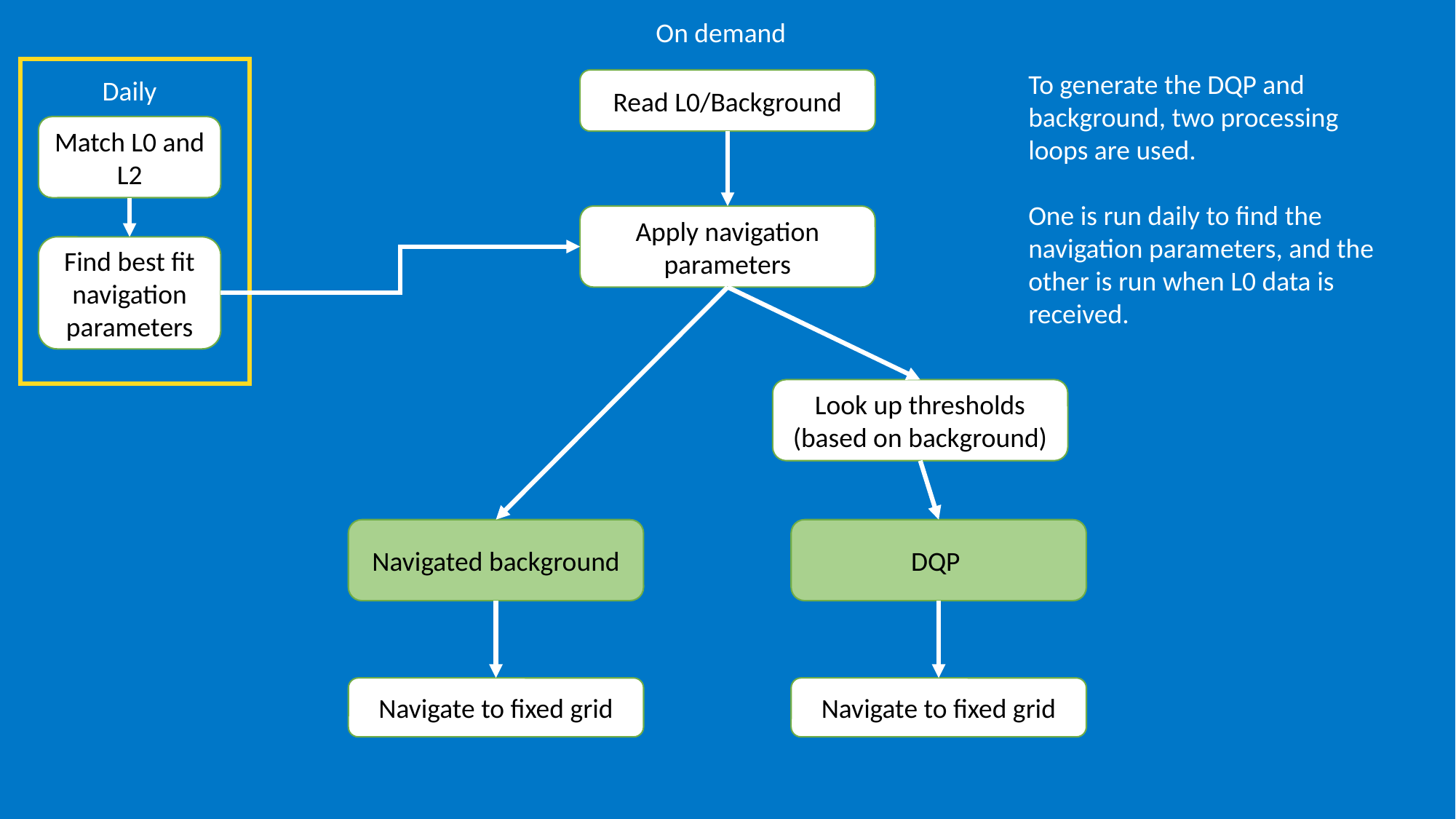

On demand

To generate the DQP and background, two processing loops are used.

One is run daily to find the navigation parameters, and the other is run when L0 data is received.
Daily
Read L0/Background
Match L0 and L2
Apply navigation parameters
Find best fit navigation parameters
Look up thresholds (based on background)
Navigated background
DQP
Navigate to fixed grid
Navigate to fixed grid